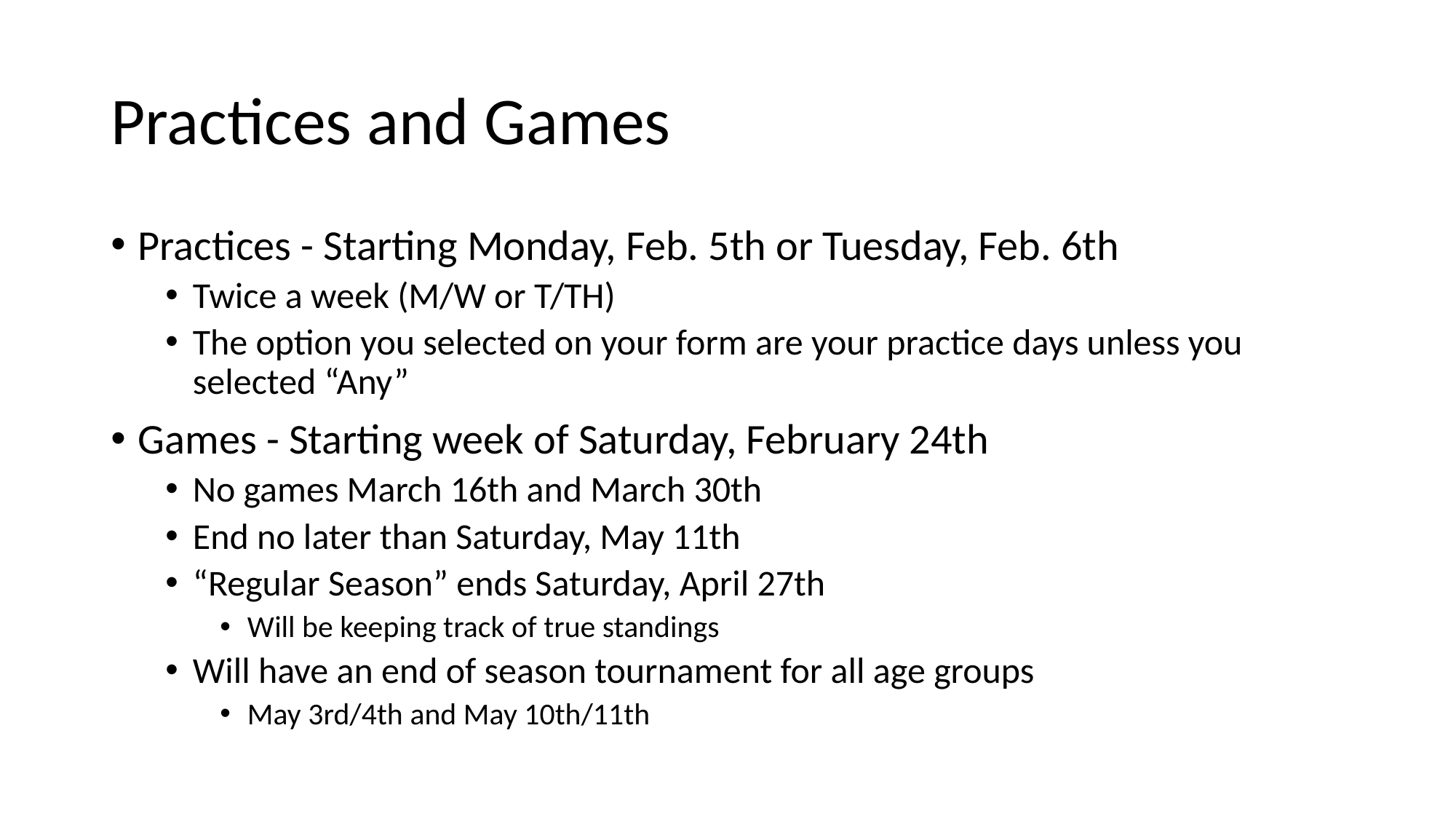

# Practices and Games
Practices - Starting Monday, Feb. 5th or Tuesday, Feb. 6th
Twice a week (M/W or T/TH)
The option you selected on your form are your practice days unless you selected “Any”
Games - Starting week of Saturday, February 24th
No games March 16th and March 30th
End no later than Saturday, May 11th
“Regular Season” ends Saturday, April 27th
Will be keeping track of true standings
Will have an end of season tournament for all age groups
May 3rd/4th and May 10th/11th